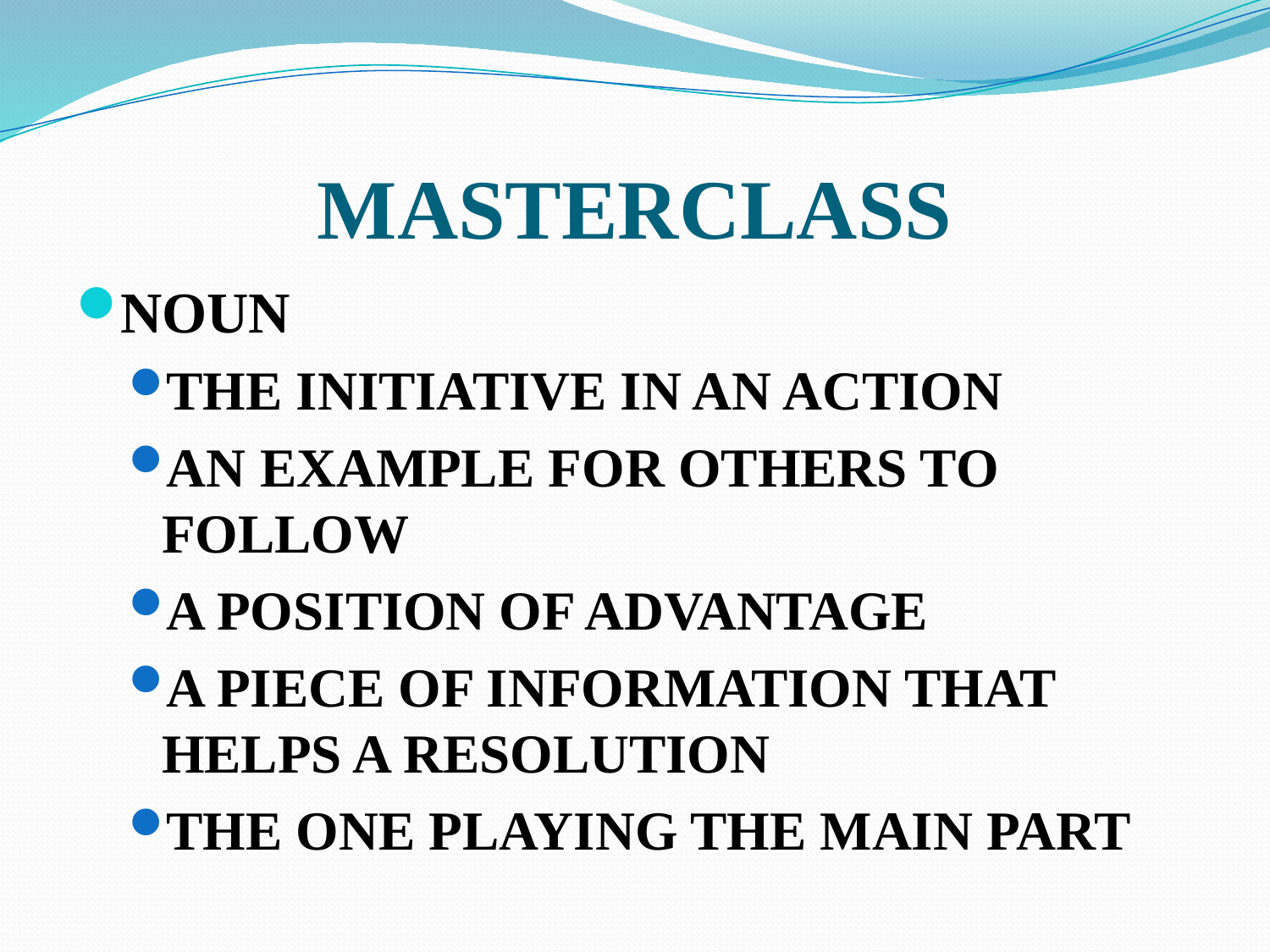

# MASTERCLASS
NOUN
THE INITIATIVE IN AN ACTION
AN EXAMPLE FOR OTHERS TO FOLLOW
A POSITION OF ADVANTAGE
A PIECE OF INFORMATION THAT HELPS A RESOLUTION
THE ONE PLAYING THE MAIN PART